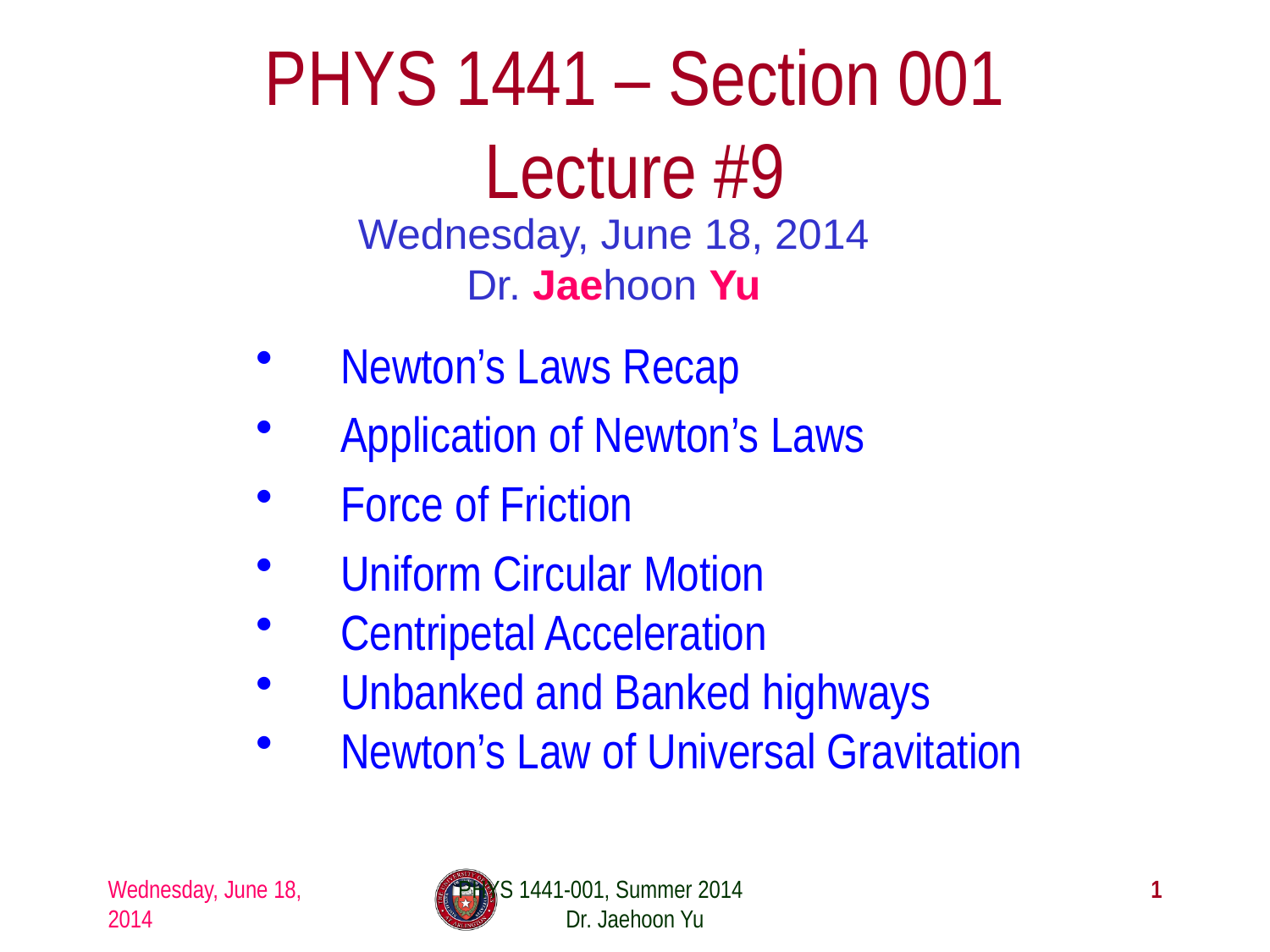

# PHYS 1441 – Section 001 Lecture #9
Wednesday, June 18, 2014
Dr. Jaehoon Yu
Newton’s Laws Recap
Application of Newton’s Laws
Force of Friction
Uniform Circular Motion
Centripetal Acceleration
Unbanked and Banked highways
Newton’s Law of Universal Gravitation

Wednesday, June 18, 2014
PHYS 1441-001, Summer 2014             Dr. Jaehoon Yu
1